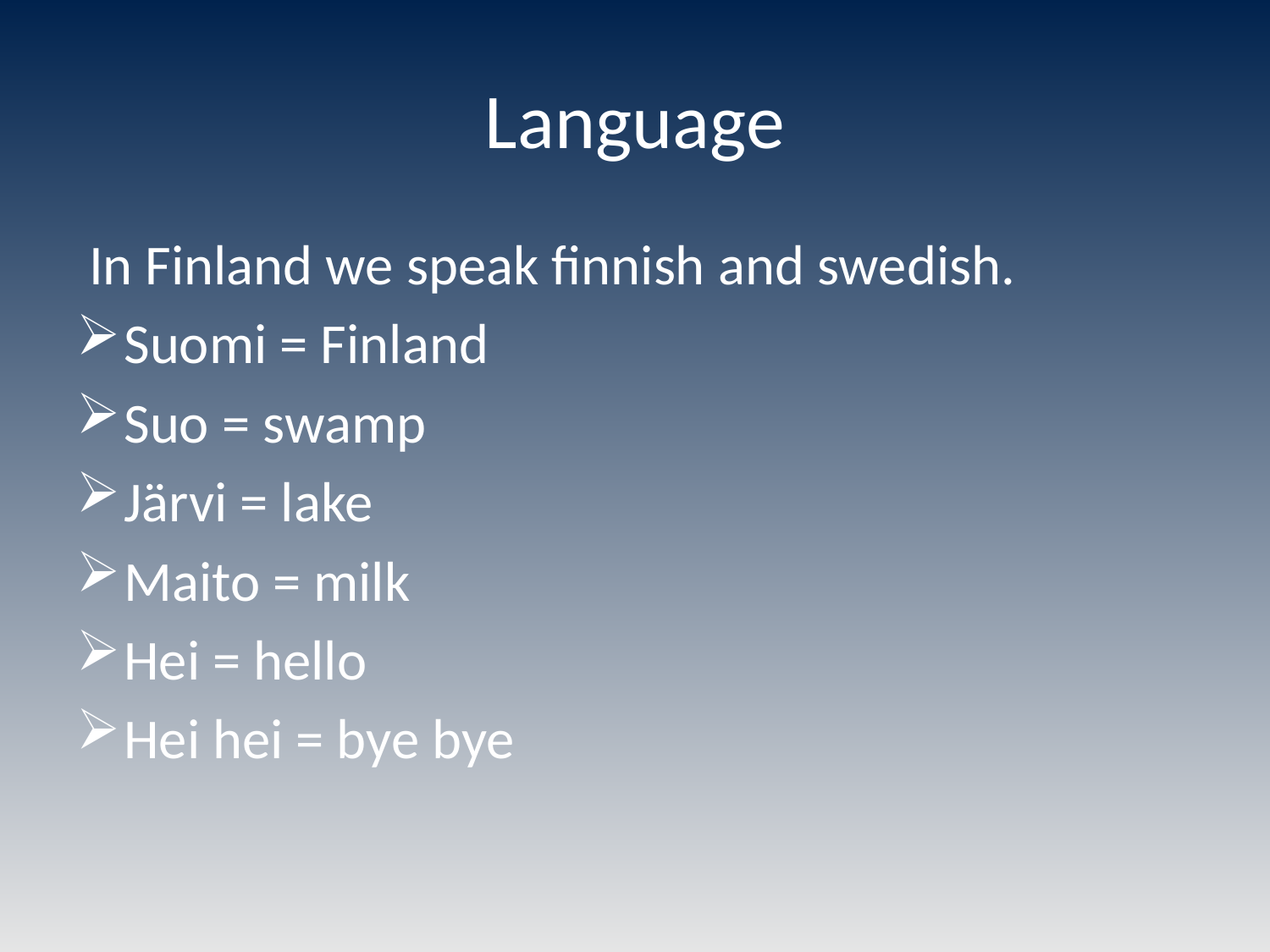

# Language
 In Finland we speak finnish and swedish.
Suomi = Finland
Suo = swamp
Järvi = lake
Maito = milk
Hei = hello
Hei hei = bye bye